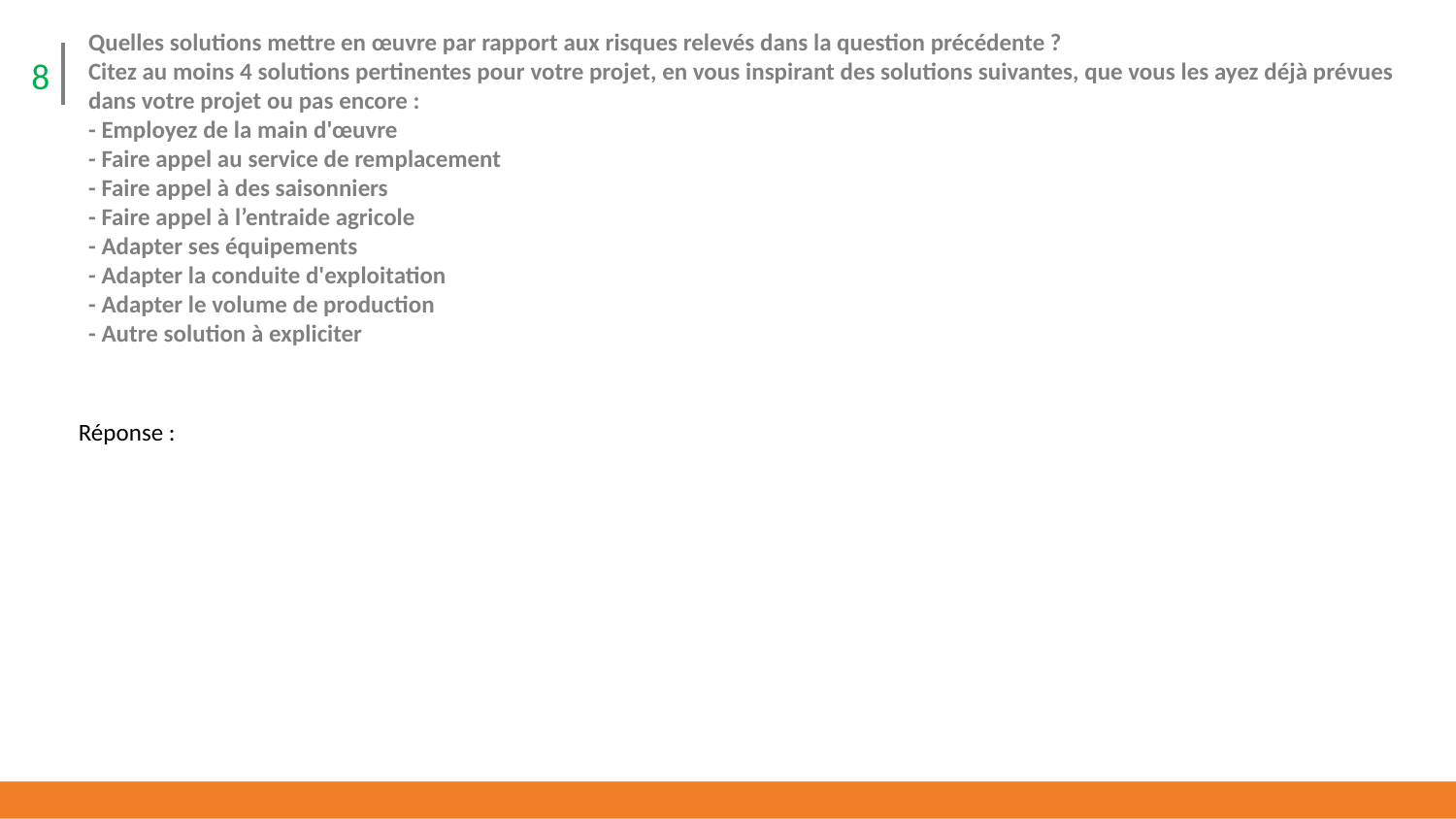

Quelles solutions mettre en œuvre par rapport aux risques relevés dans la question précédente ?
Citez au moins 4 solutions pertinentes pour votre projet, en vous inspirant des solutions suivantes, que vous les ayez déjà prévues dans votre projet ou pas encore :
- Employez de la main d'œuvre
- Faire appel au service de remplacement
- Faire appel à des saisonniers
- Faire appel à l’entraide agricole
- Adapter ses équipements
- Adapter la conduite d'exploitation
- Adapter le volume de production
- Autre solution à expliciter
8
Réponse :